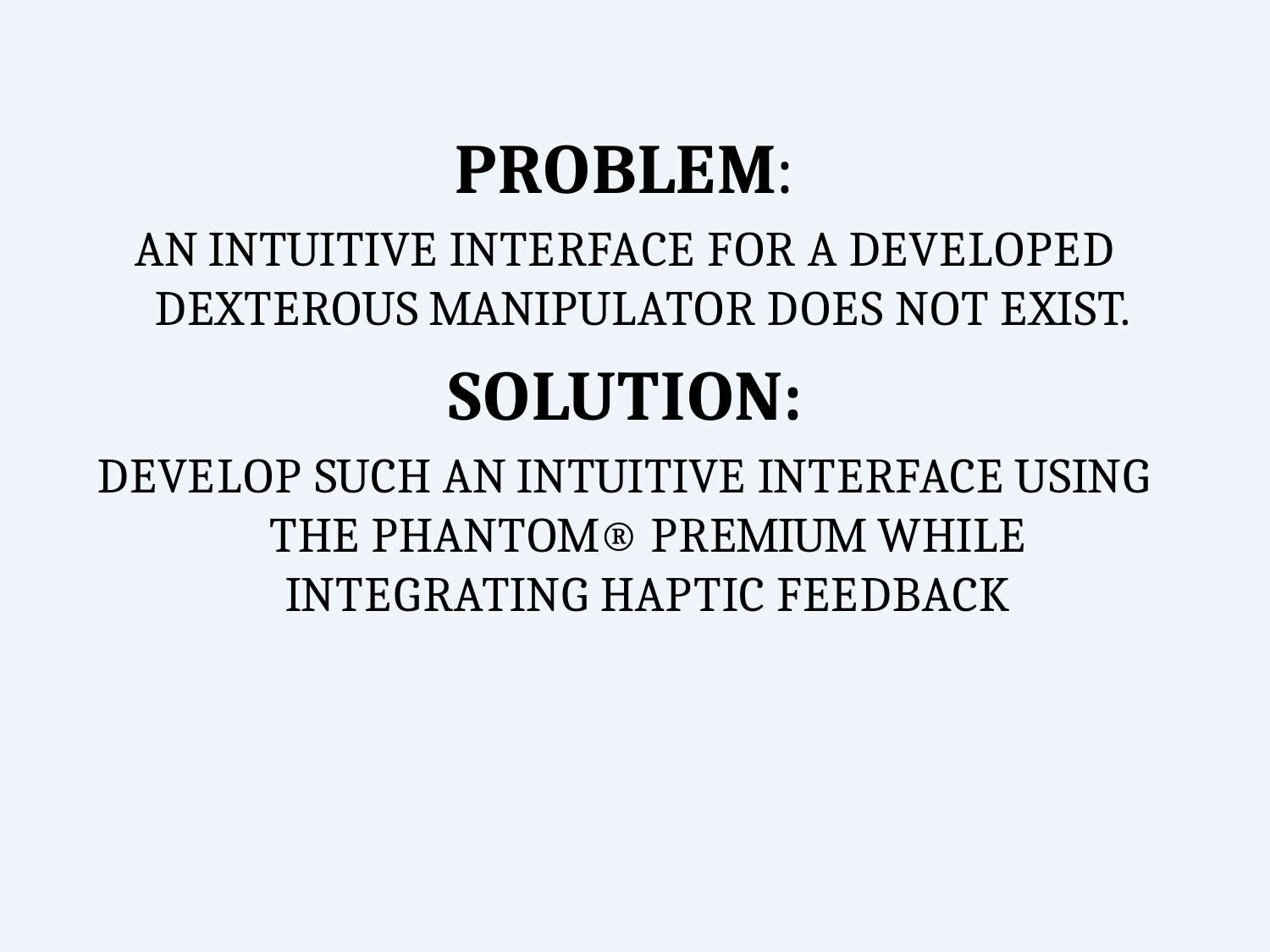

Problem:
An intuitive interface for a developed dexterous manipulator does not exist.
Solution:
develop such an intuitive interface using the PHANTOM® Premium while integrating haptic feedback